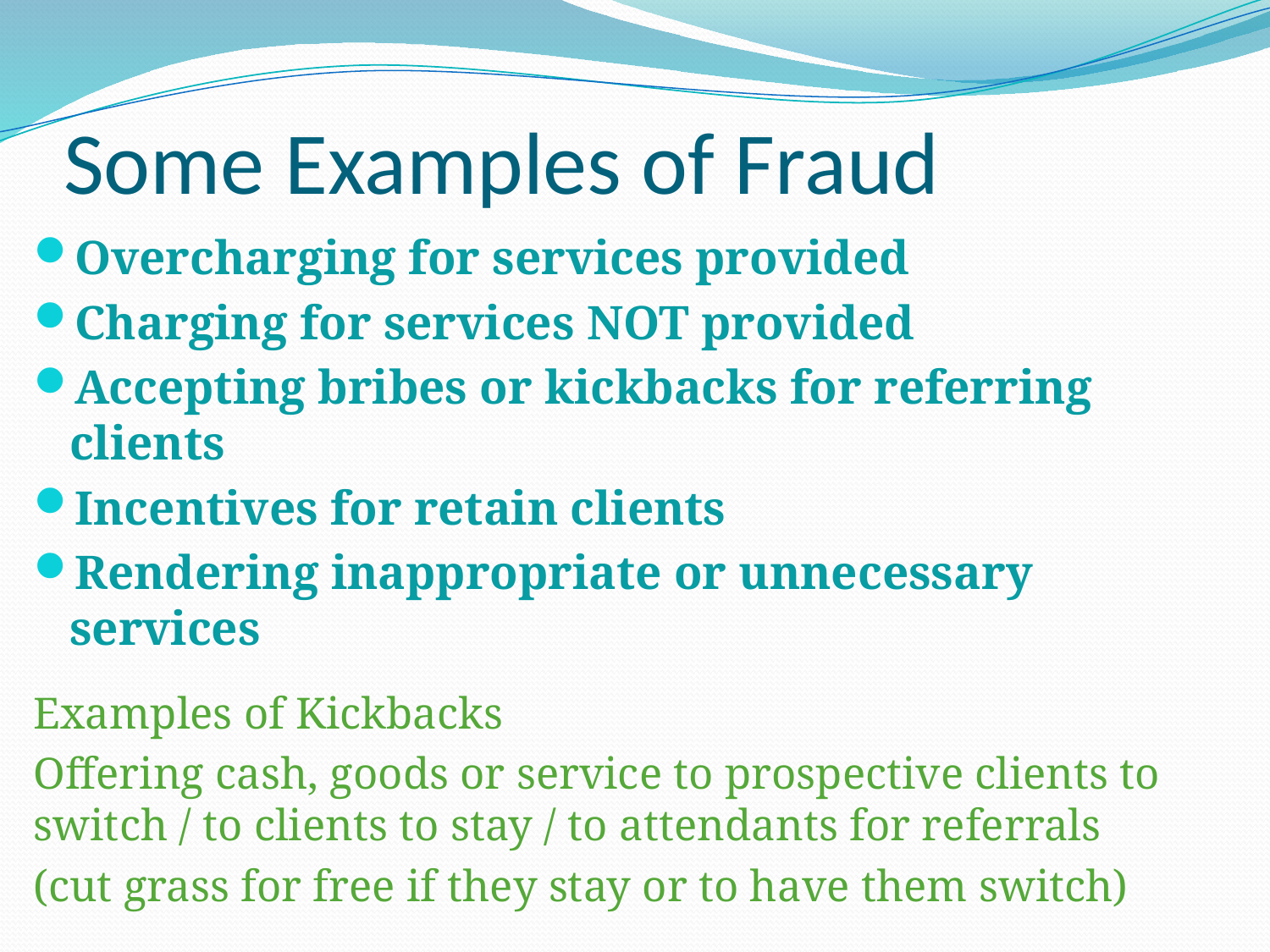

# Some Examples of Fraud
Overcharging for services provided
Charging for services NOT provided
Accepting bribes or kickbacks for referring clients
Incentives for retain clients
Rendering inappropriate or unnecessary services

Examples of Kickbacks
Offering cash, goods or service to prospective clients to switch / to clients to stay / to attendants for referrals
(cut grass for free if they stay or to have them switch)